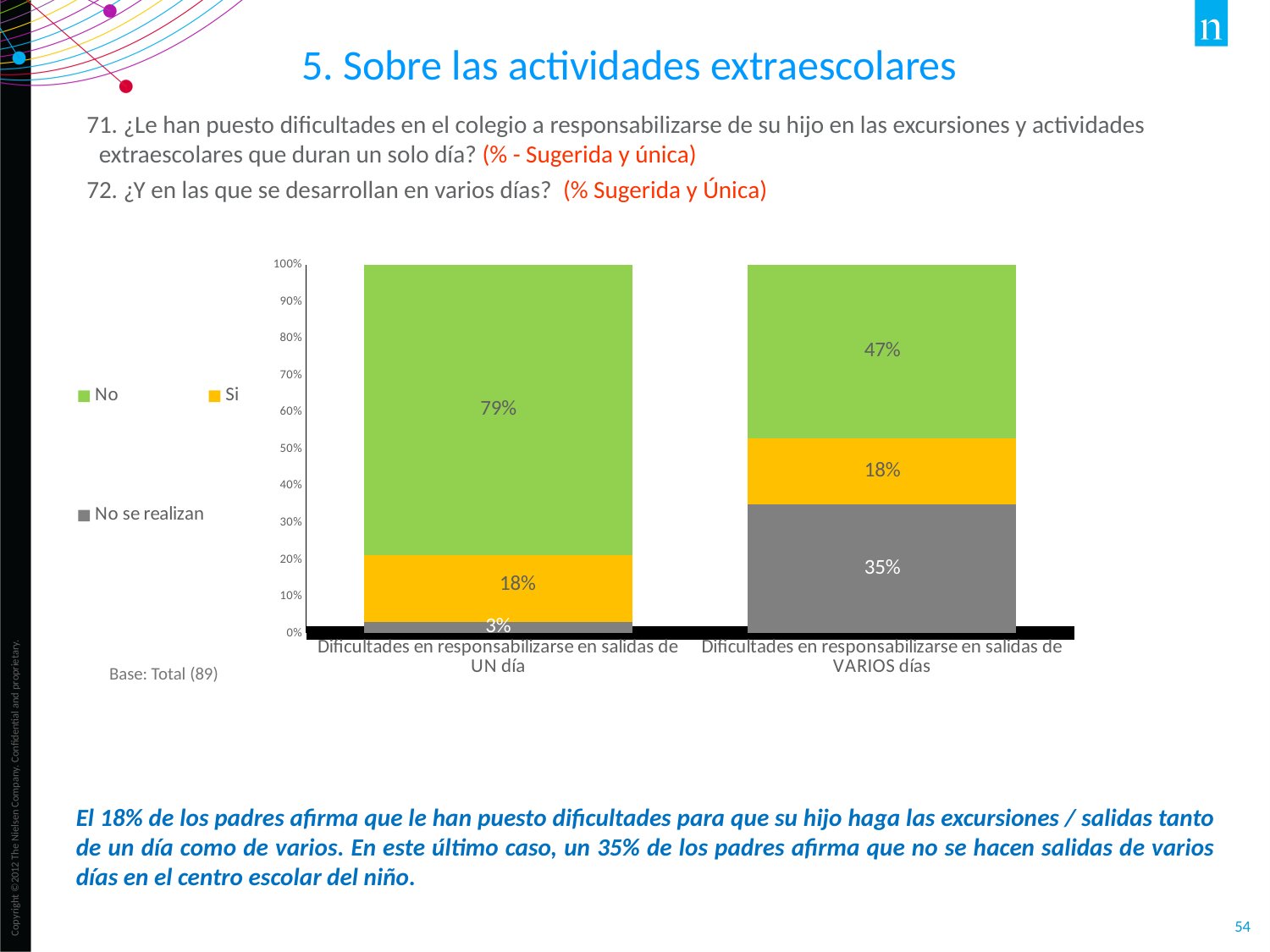

5. Sobre las actividades extraescolares
71. ¿Le han puesto dificultades en el colegio a responsabilizarse de su hijo en las excursiones y actividades extraescolares que duran un solo día? (% - Sugerida y única)
72. ¿Y en las que se desarrollan en varios días?  (% Sugerida y Única)

### Chart

| Category | No se realizan | Si | No |
|---|---|---|---|
| Dificultades en responsabilizarse en salidas de UN día | 0.03 | 0.18 | 0.787 |
| Dificultades en responsabilizarse en salidas de VARIOS días | 0.35 | 0.18 | 0.47200000000000003 |
Base: Total (89)
El 18% de los padres afirma que le han puesto dificultades para que su hijo haga las excursiones / salidas tanto de un día como de varios. En este último caso, un 35% de los padres afirma que no se hacen salidas de varios días en el centro escolar del niño.